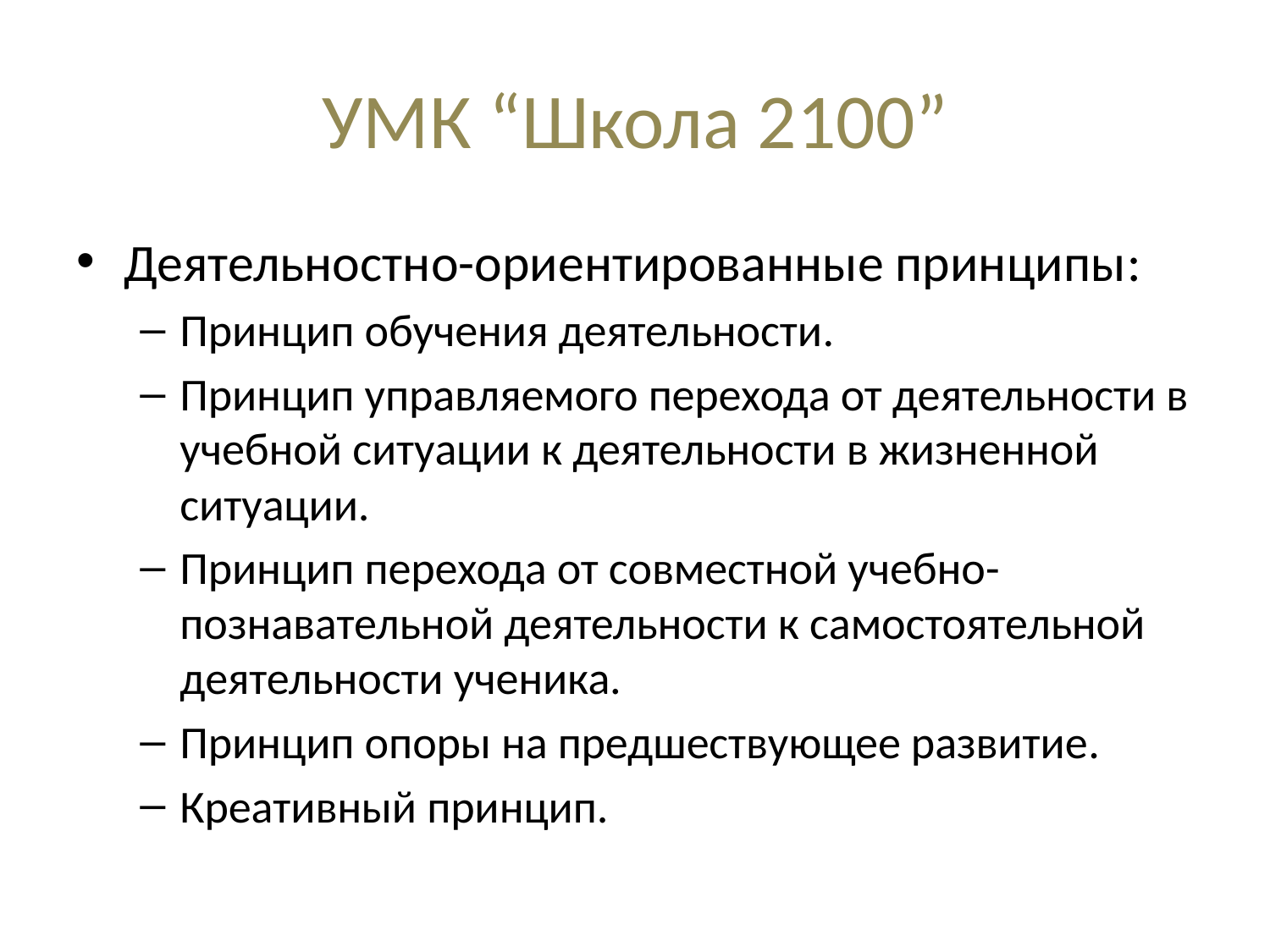

# УМК “Школа 2100”
Деятельностно-ориентированные принципы:
Принцип обучения деятельности.
Принцип управляемого перехода от деятельности в учебной ситуации к деятельности в жизненной ситуации.
Принцип перехода от совместной учебно-познавательной деятельности к самостоятельной деятельности ученика.
Принцип опоры на предшествующее развитие.
Креативный принцип.